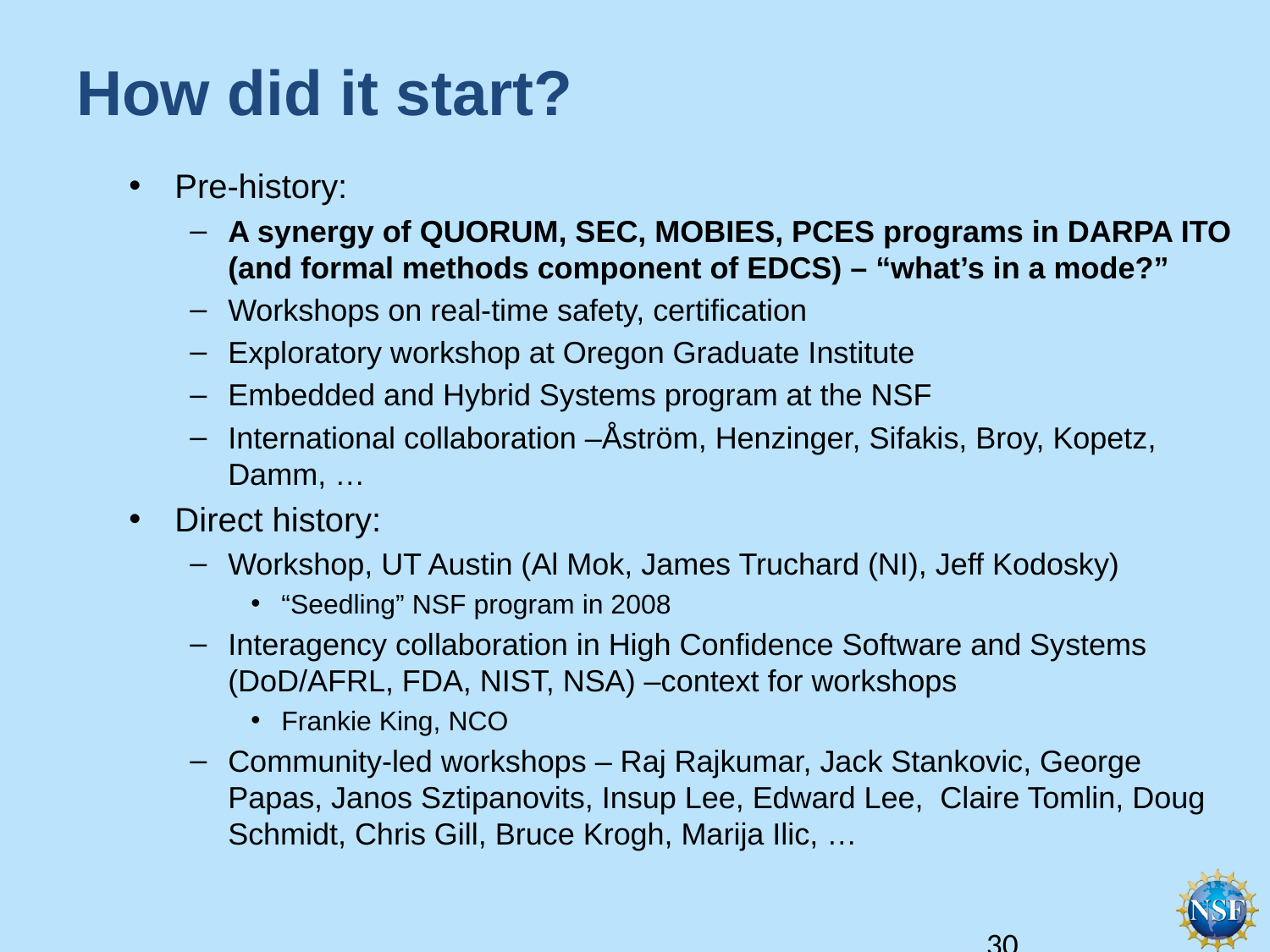

# How did it start?
Pre-history:
A synergy of QUORUM, SEC, MOBIES, PCES programs in DARPA ITO (and formal methods component of EDCS) – “what’s in a mode?”
Workshops on real-time safety, certification
Exploratory workshop at Oregon Graduate Institute
Embedded and Hybrid Systems program at the NSF
International collaboration –Åström, Henzinger, Sifakis, Broy, Kopetz, Damm, …
Direct history:
Workshop, UT Austin (Al Mok, James Truchard (NI), Jeff Kodosky)
“Seedling” NSF program in 2008
Interagency collaboration in High Confidence Software and Systems  (DoD/AFRL, FDA, NIST, NSA) –context for workshops
Frankie King, NCO
Community-led workshops – Raj Rajkumar, Jack Stankovic, George Papas, Janos Sztipanovits, Insup Lee, Edward Lee,  Claire Tomlin, Doug Schmidt, Chris Gill, Bruce Krogh, Marija Ilic, …

30